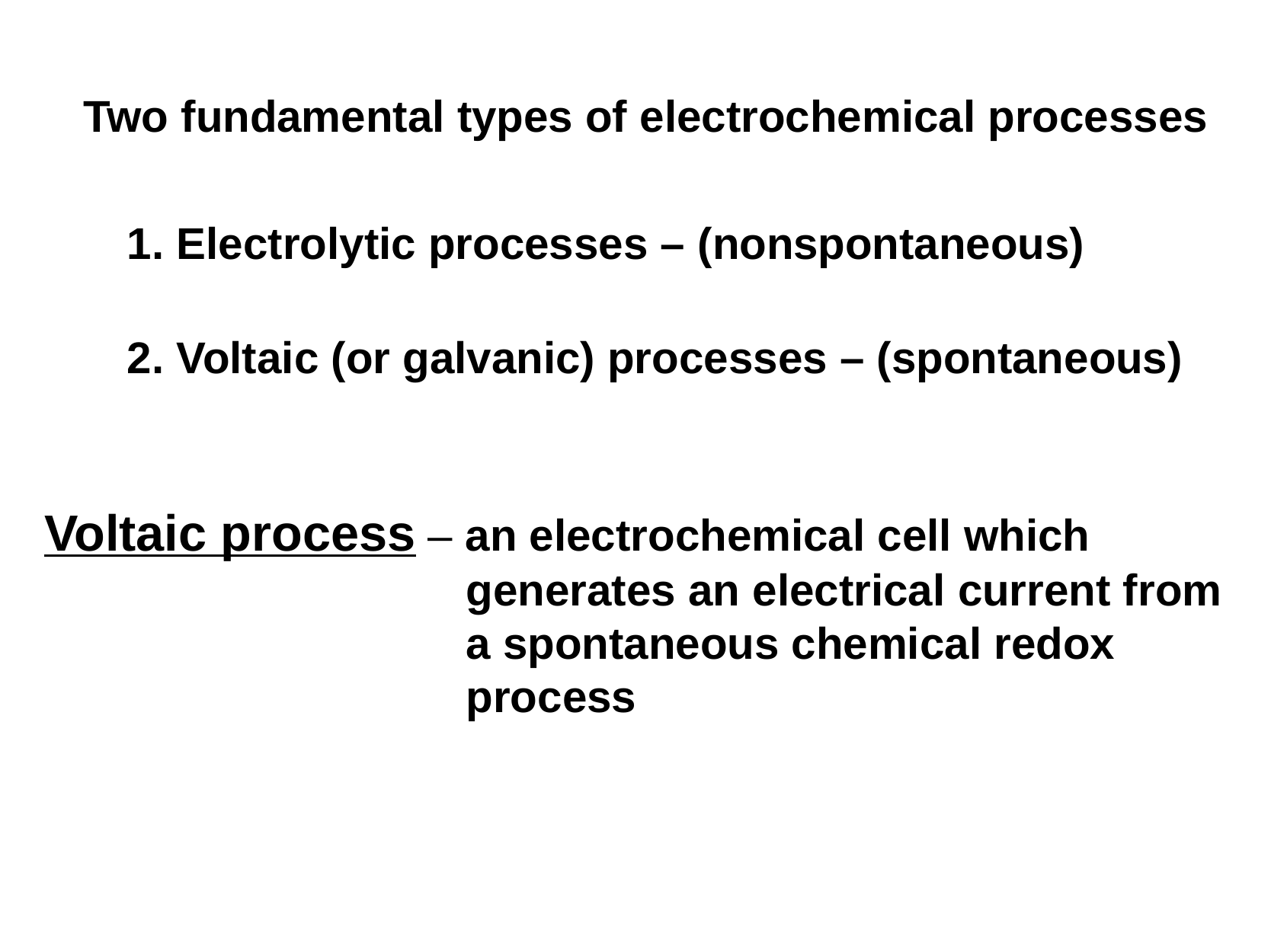

Two fundamental types of electrochemical processes
1. Electrolytic processes – (nonspontaneous)
2. Voltaic (or galvanic) processes – (spontaneous)
Voltaic process – an electrochemical cell which generates an electrical current from a spontaneous chemical redox process